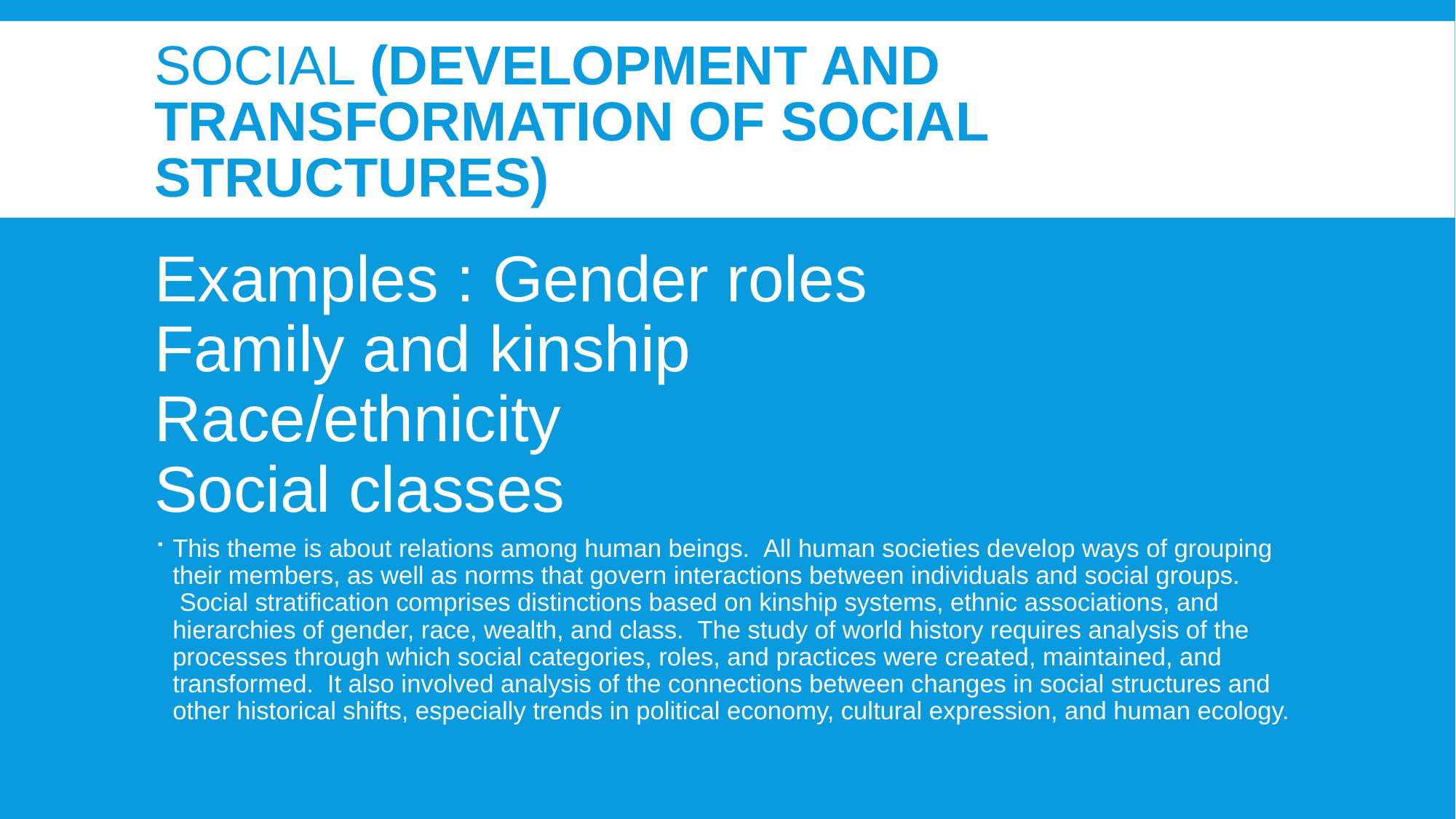

# Social (Development and transformation of social structures)
Examples : Gender roles
Family and kinship
Race/ethnicity
Social classes
This theme is about relations among human beings.  All human societies develop ways of grouping their members, as well as norms that govern interactions between individuals and social groups.  Social stratification comprises distinctions based on kinship systems, ethnic associations, and hierarchies of gender, race, wealth, and class.  The study of world history requires analysis of the processes through which social categories, roles, and practices were created, maintained, and transformed.  It also involved analysis of the connections between changes in social structures and other historical shifts, especially trends in political economy, cultural expression, and human ecology.